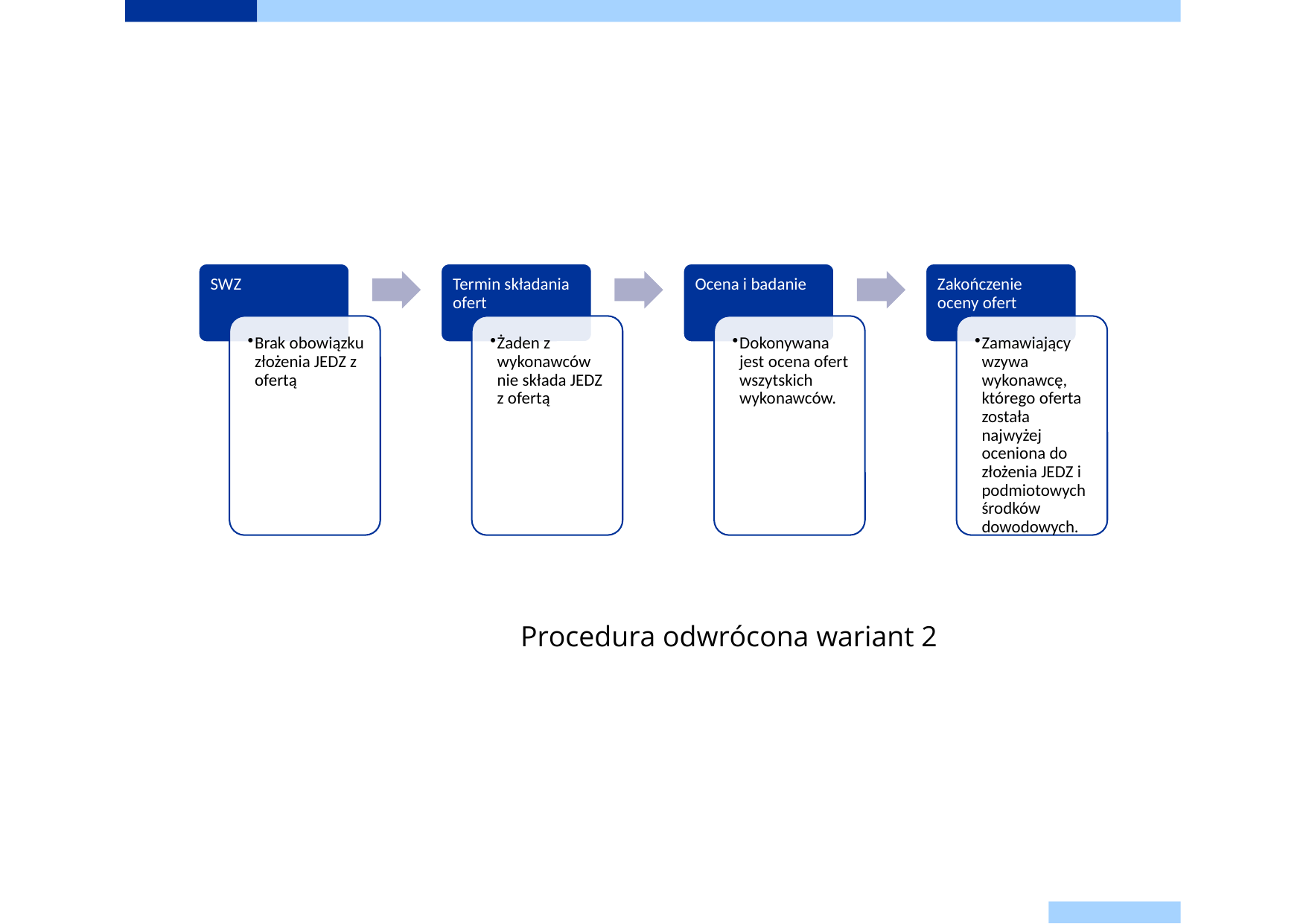

SWZ
Brak obowiązku złożenia JEDZ z ofertą

Termin składania ofert
Żaden z wykonawców nie składa JEDZ z ofertą

Ocena i badanie
Dokonywana jest ocena ofert wszytskich wykonawców.

Zakończenie oceny ofert
Zamawiający wzywa wykonawcę, którego oferta została najwyżej oceniona do złożenia JEDZ i podmiotowych środków dowodowych.
Procedura odwrócona wariant 2